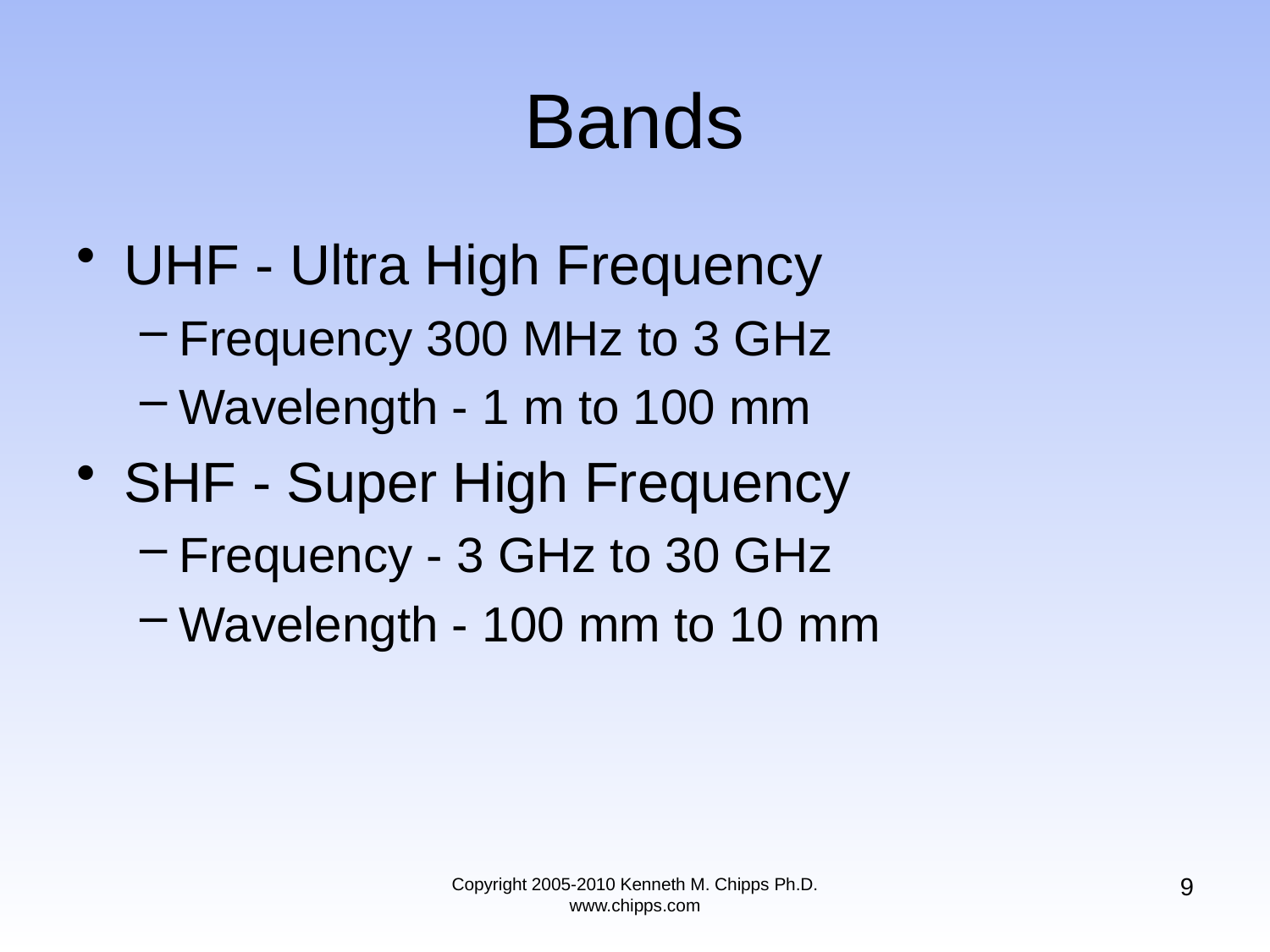

# Bands
UHF - Ultra High Frequency
Frequency 300 MHz to 3 GHz
Wavelength - 1 m to 100 mm
SHF - Super High Frequency
Frequency - 3 GHz to 30 GHz
Wavelength - 100 mm to 10 mm
9
Copyright 2005-2010 Kenneth M. Chipps Ph.D. www.chipps.com